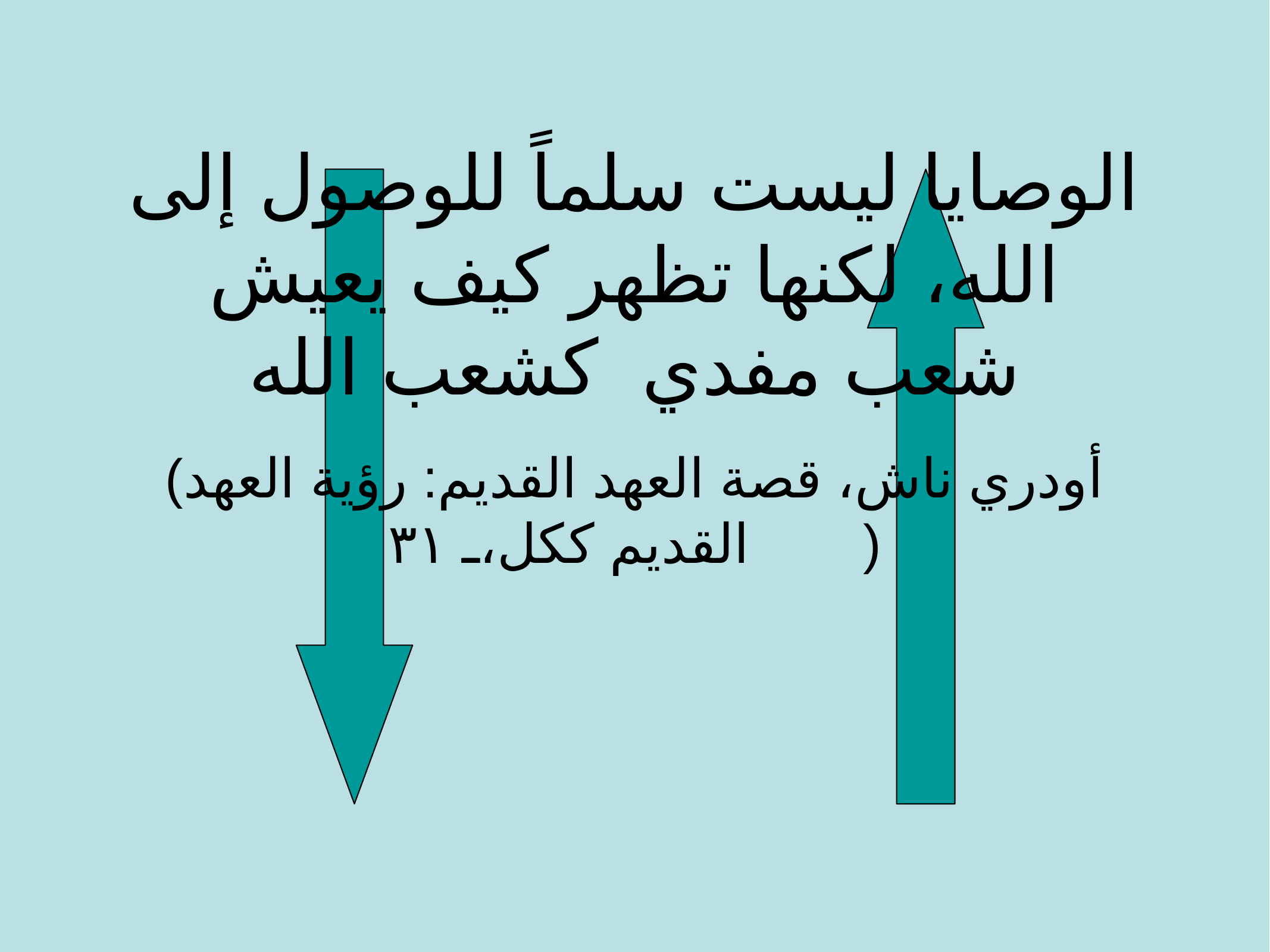

الوصايا ليست سلماً للوصول إلى الله، لكنها تظهر كيف يعيش شعب مفدي  كشعب الله
(أودري ناش، قصة العهد القديم: رؤية العهد القديم ككل، ٣١)